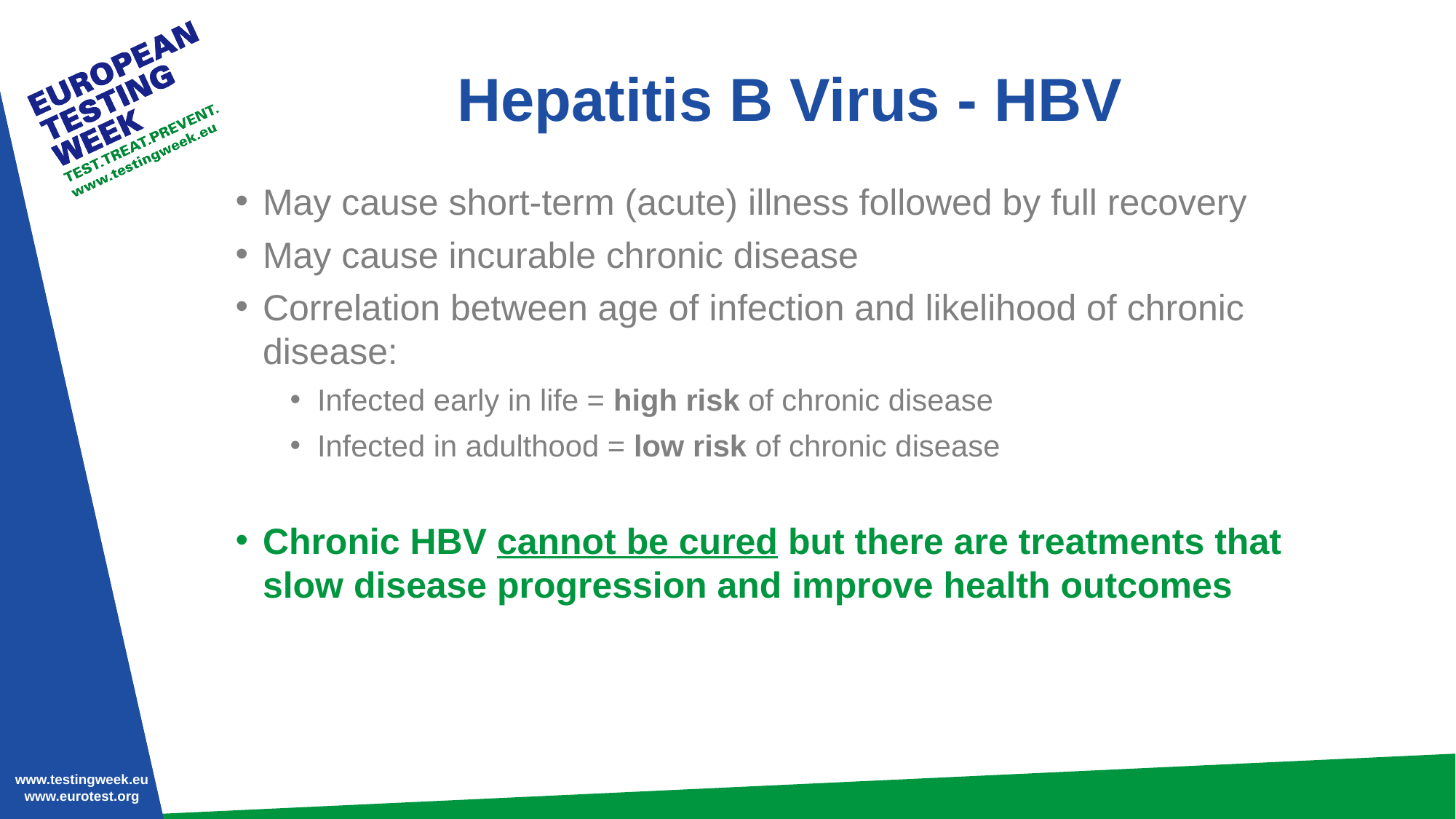

# Hepatitis B Virus - HBV
May cause short-term (acute) illness followed by full recovery
May cause incurable chronic disease
Correlation between age of infection and likelihood of chronic disease:
Infected early in life = high risk of chronic disease
Infected in adulthood = low risk of chronic disease

Chronic HBV cannot be cured but there are treatments that slow disease progression and improve health outcomes